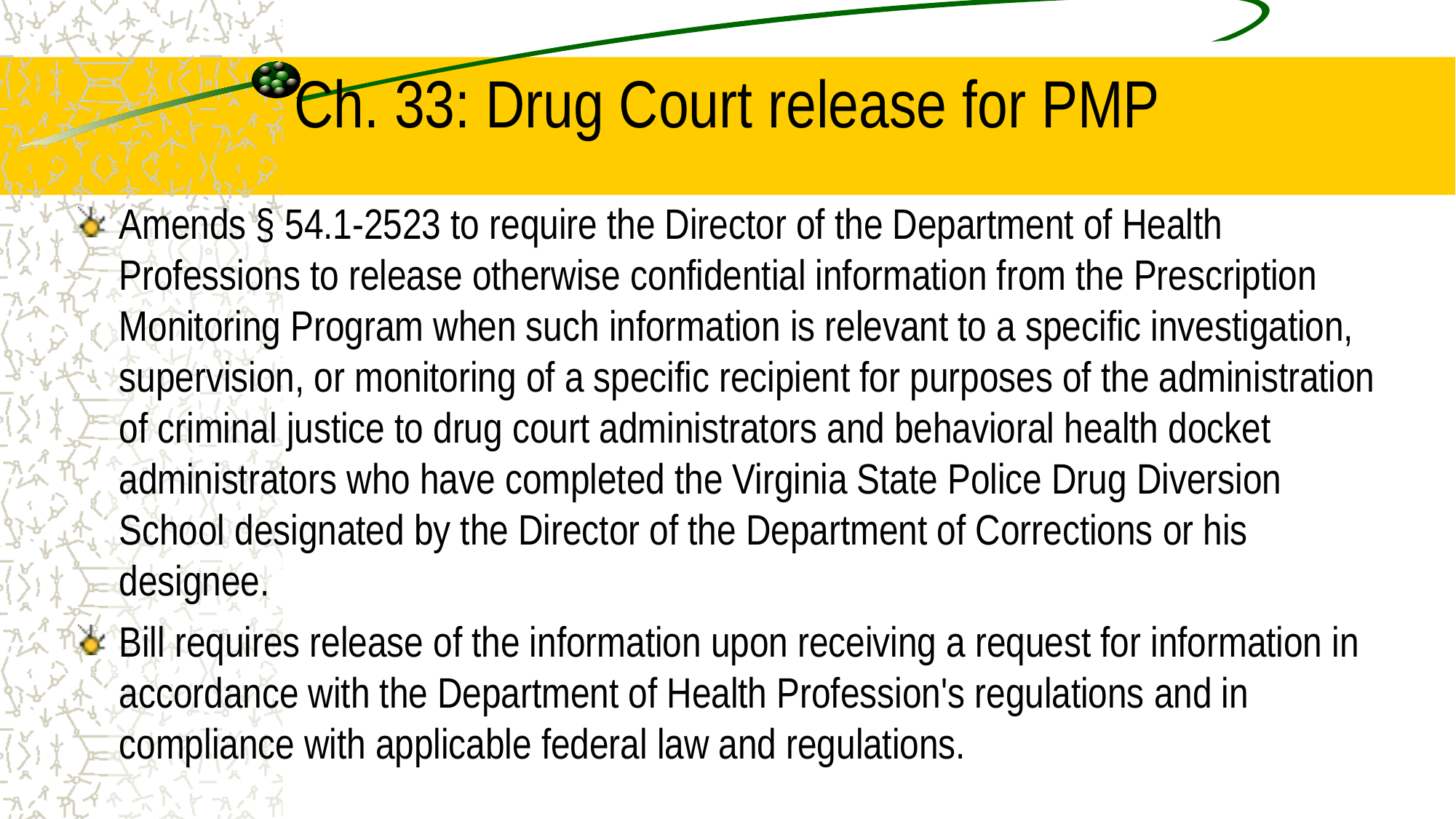

# Ch. 33: Drug Court release for PMP
Amends § 54.1-2523 to require the Director of the Department of Health Professions to release otherwise confidential information from the Prescription Monitoring Program when such information is relevant to a specific investigation, supervision, or monitoring of a specific recipient for purposes of the administration of criminal justice to drug court administrators and behavioral health docket administrators who have completed the Virginia State Police Drug Diversion School designated by the Director of the Department of Corrections or his designee.
Bill requires release of the information upon receiving a request for information in accordance with the Department of Health Profession's regulations and in compliance with applicable federal law and regulations.